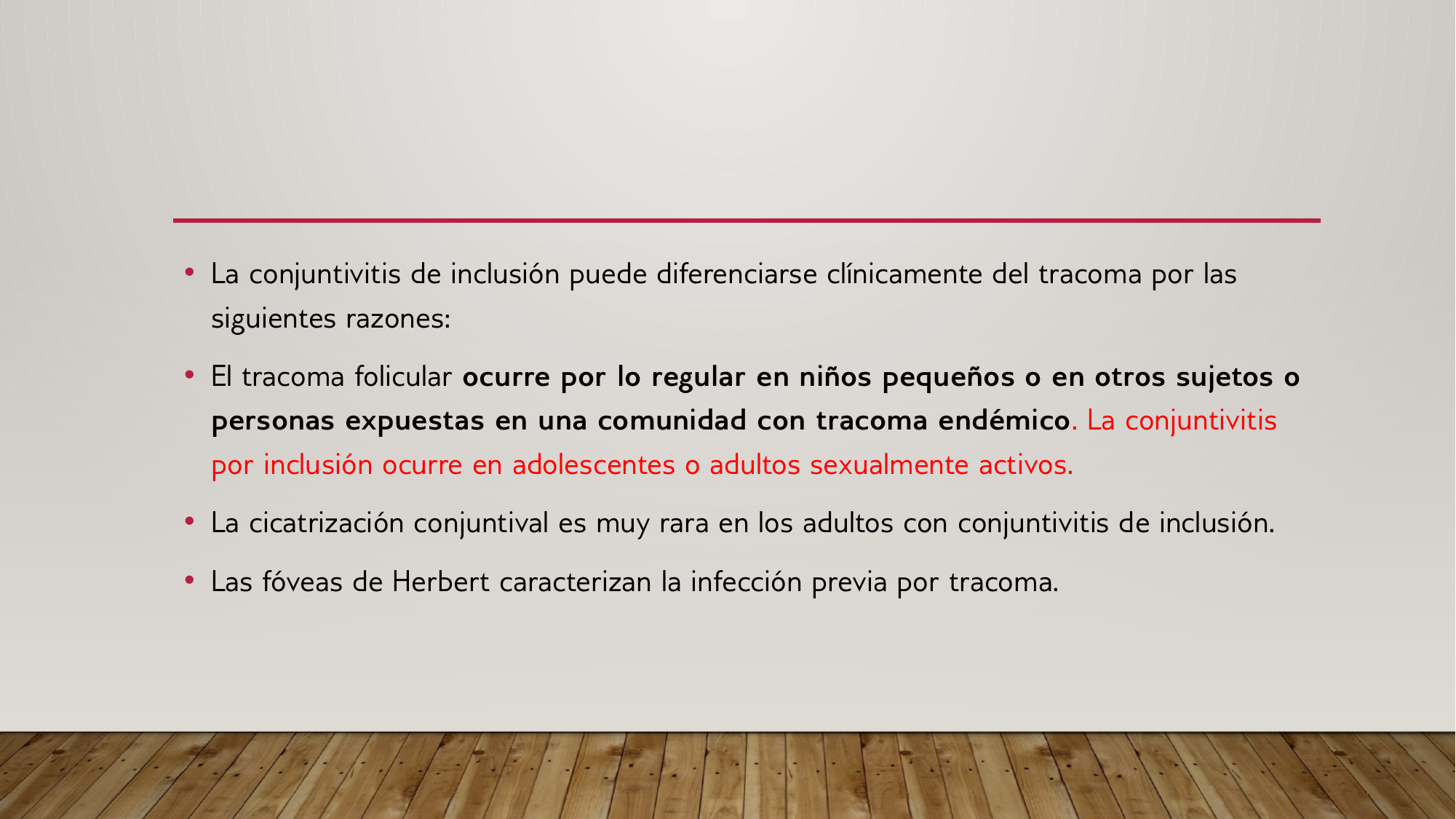

La conjuntivitis de inclusión puede diferenciarse clínicamente del tracoma por las siguientes razones:
El tracoma folicular ocurre por lo regular en niños pequeños o en otros sujetos o personas expuestas en una comunidad con tracoma endémico. La conjuntivitis por inclusión ocurre en adolescentes o adultos sexualmente activos.
La cicatrización conjuntival es muy rara en los adultos con conjuntivitis de inclusión.
Las fóveas de Herbert caracterizan la infección previa por tracoma.